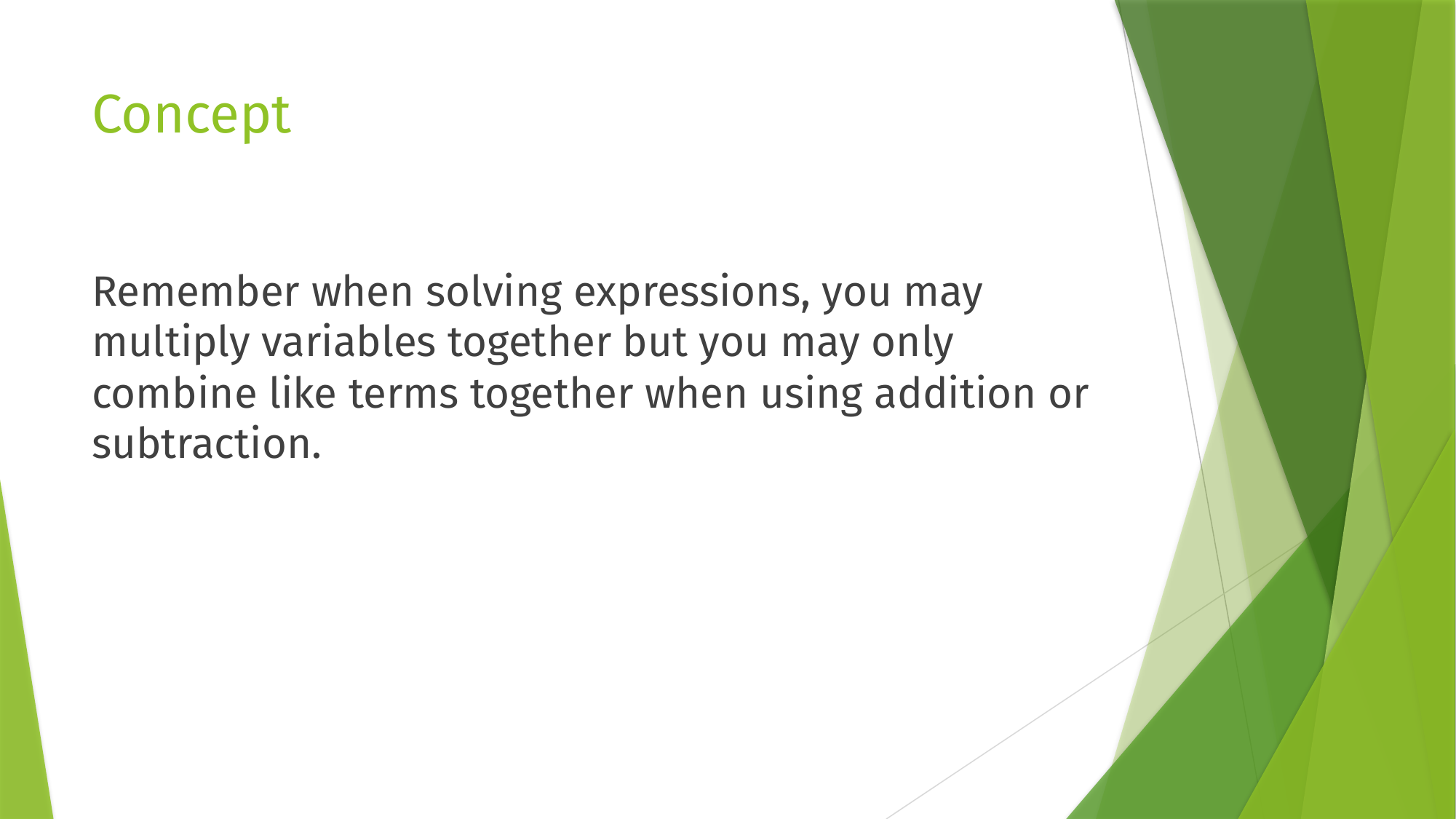

# Concept
Remember when solving expressions, you may multiply variables together but you may only combine like terms together when using addition or subtraction.